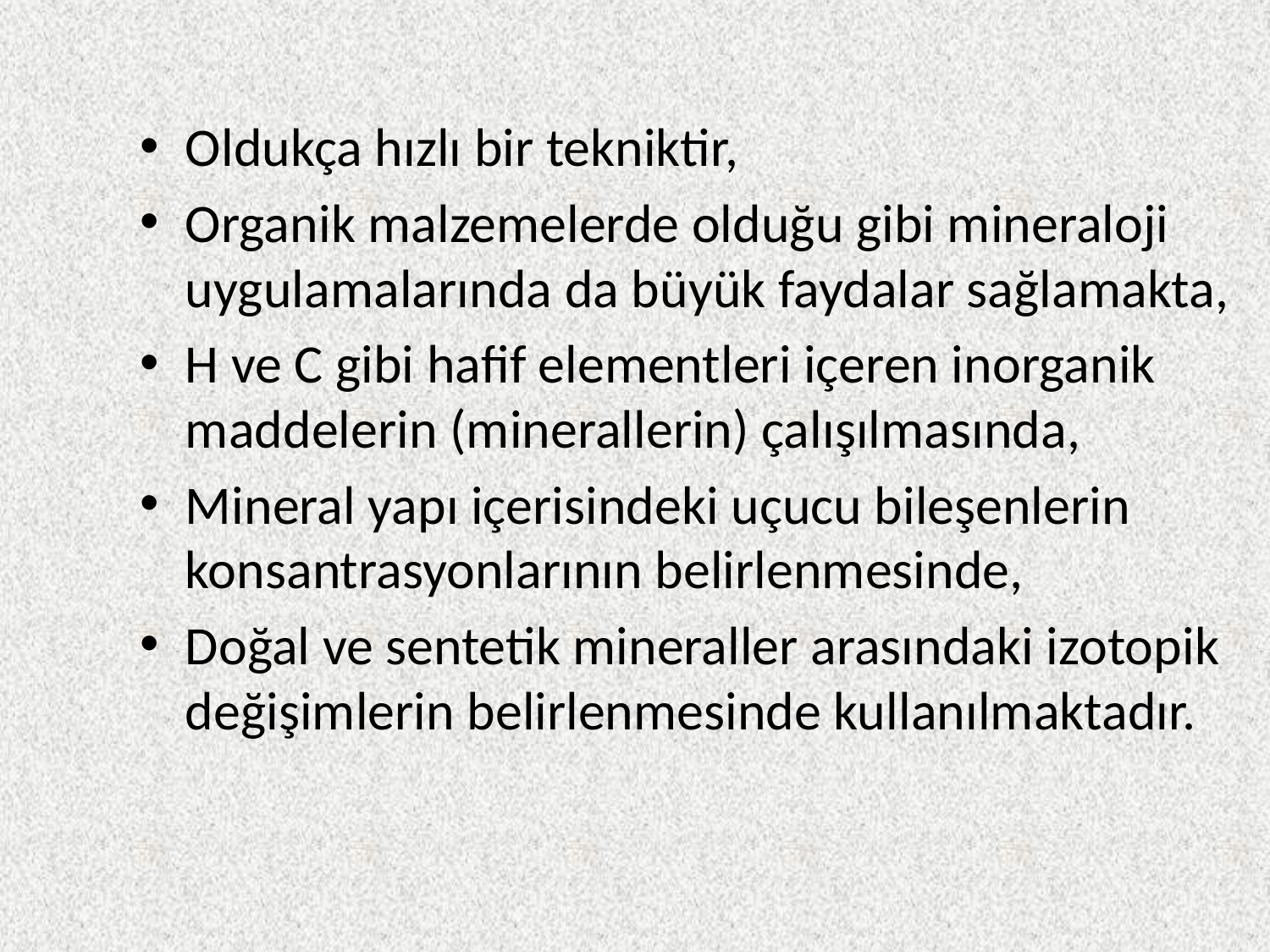

Oldukça hızlı bir tekniktir,
Organik malzemelerde olduğu gibi mineraloji uygulamalarında da büyük faydalar sağlamakta,
H ve C gibi hafif elementleri içeren inorganik maddelerin (minerallerin) çalışılmasında,
Mineral yapı içerisindeki uçucu bileşenlerin konsantrasyonlarının belirlenmesinde,
Doğal ve sentetik mineraller arasındaki izotopik değişimlerin belirlenmesinde kullanılmaktadır.